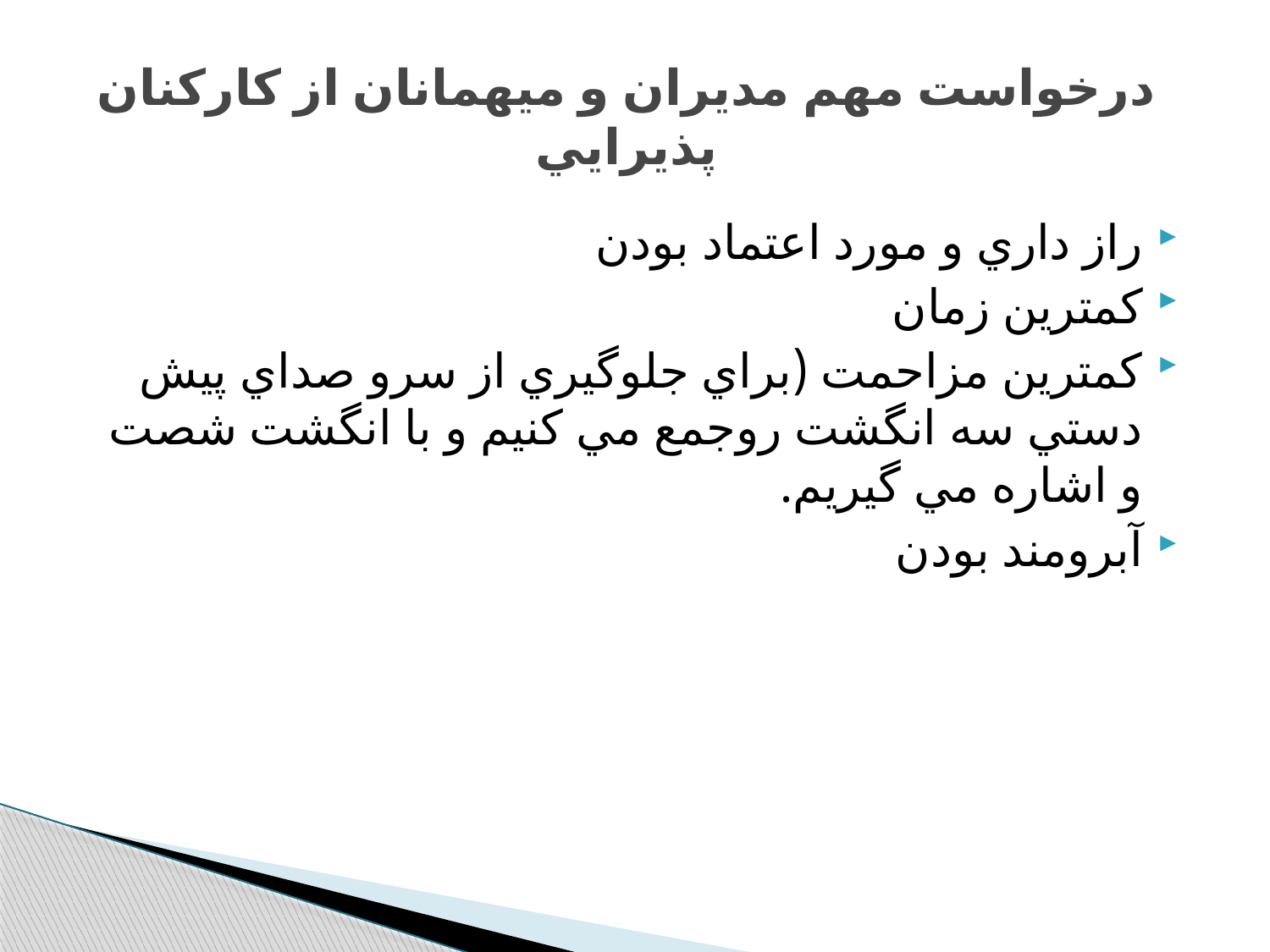

# درخواست مهم مديران و ميهمانان از كاركنان پذيرايي
راز داري و مورد اعتماد بودن
كمترين زمان
كمترين مزاحمت (براي جلوگيري از سرو صداي پيش دستي سه انگشت روجمع مي كنيم و با انگشت شصت و اشاره مي گيريم.
آبرومند بودن